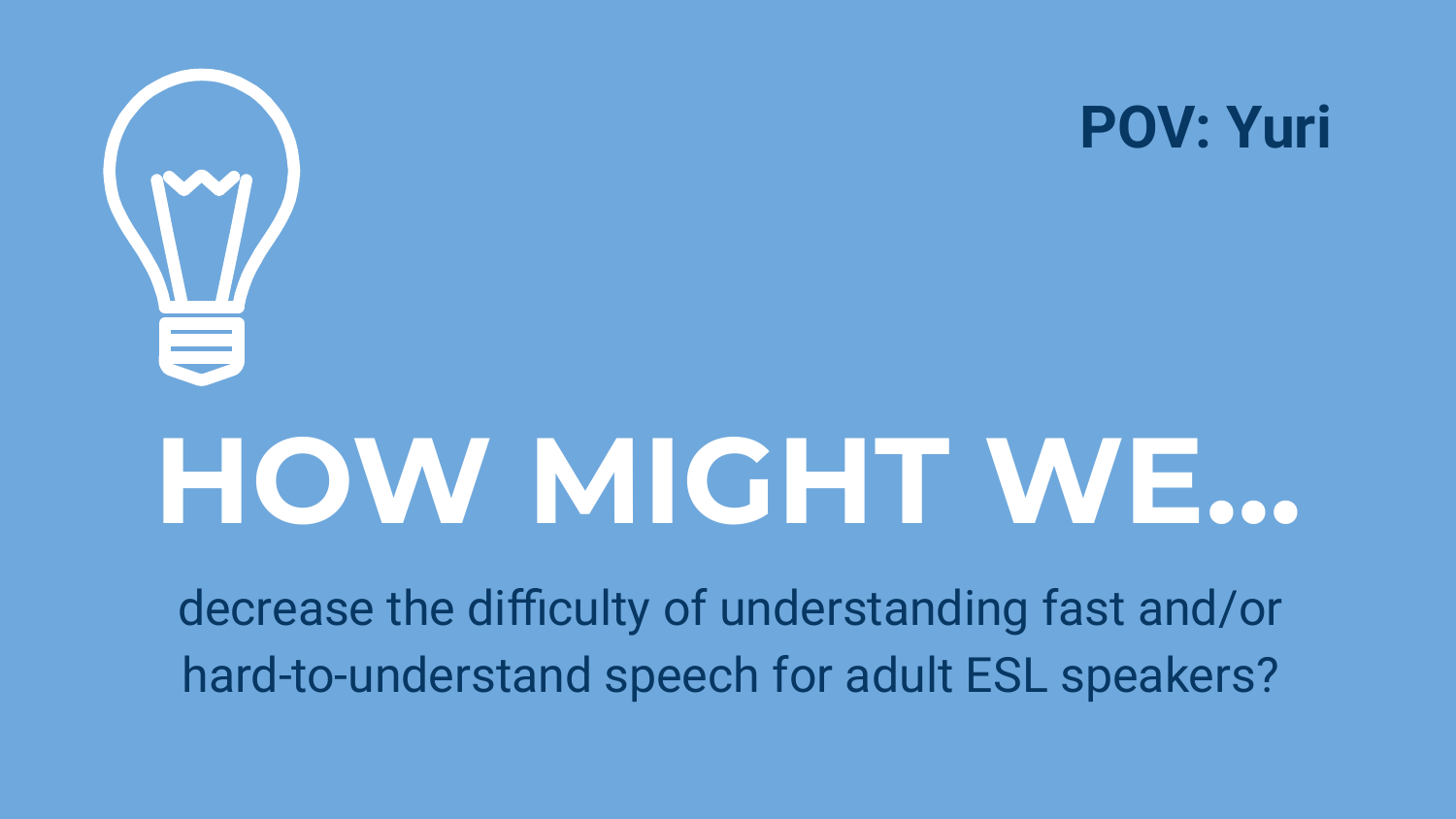

POV: Yuri
HOW MIGHT WE...
decrease the difficulty of understanding fast and/or hard-to-understand speech for adult ESL speakers?